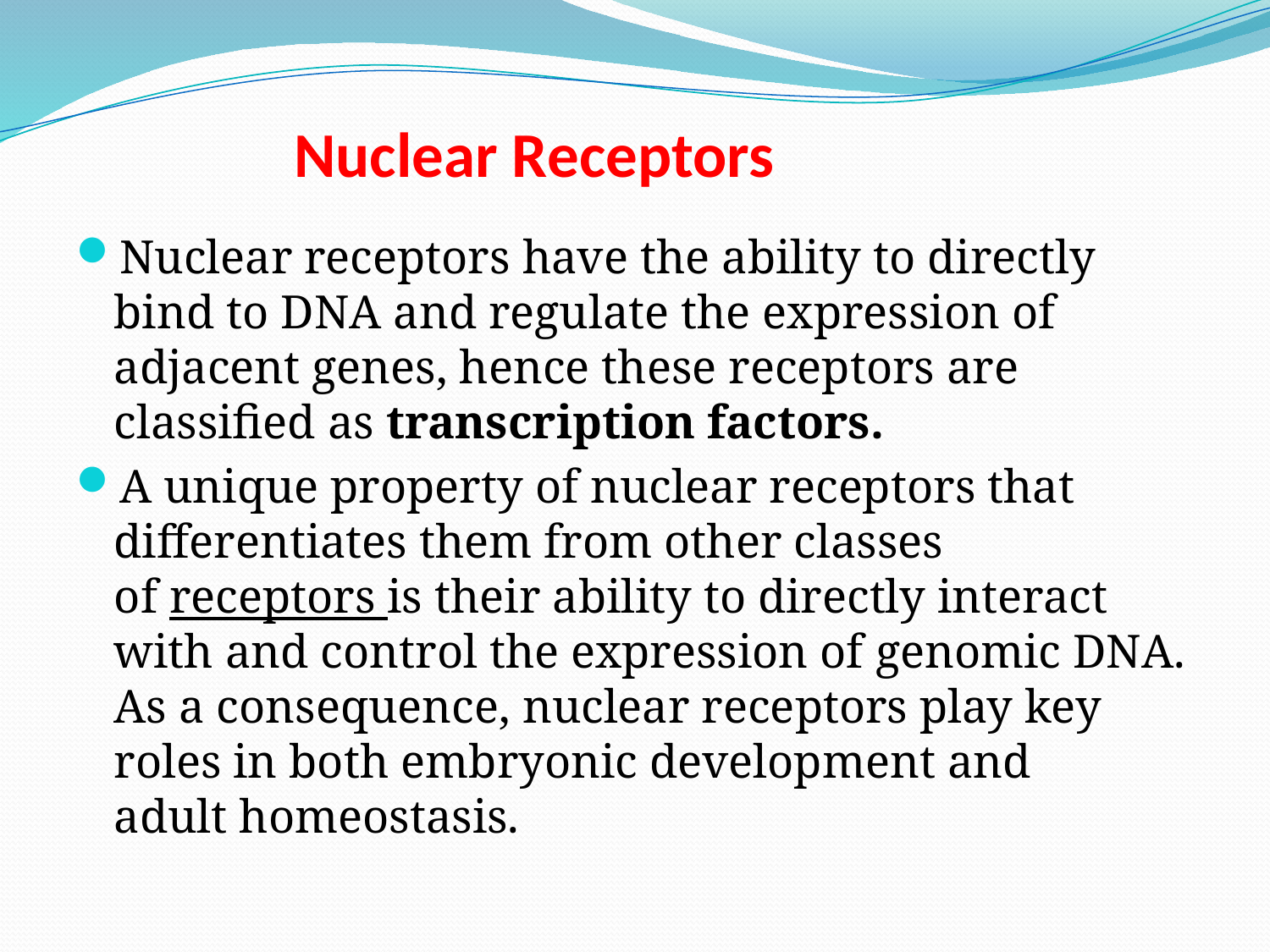

# Nuclear Receptors
Nuclear receptors have the ability to directly bind to DNA and regulate the expression of adjacent genes, hence these receptors are classified as transcription factors.
A unique property of nuclear receptors that differentiates them from other classes of receptors is their ability to directly interact with and control the expression of genomic DNA. As a consequence, nuclear receptors play key roles in both embryonic development and adult homeostasis.